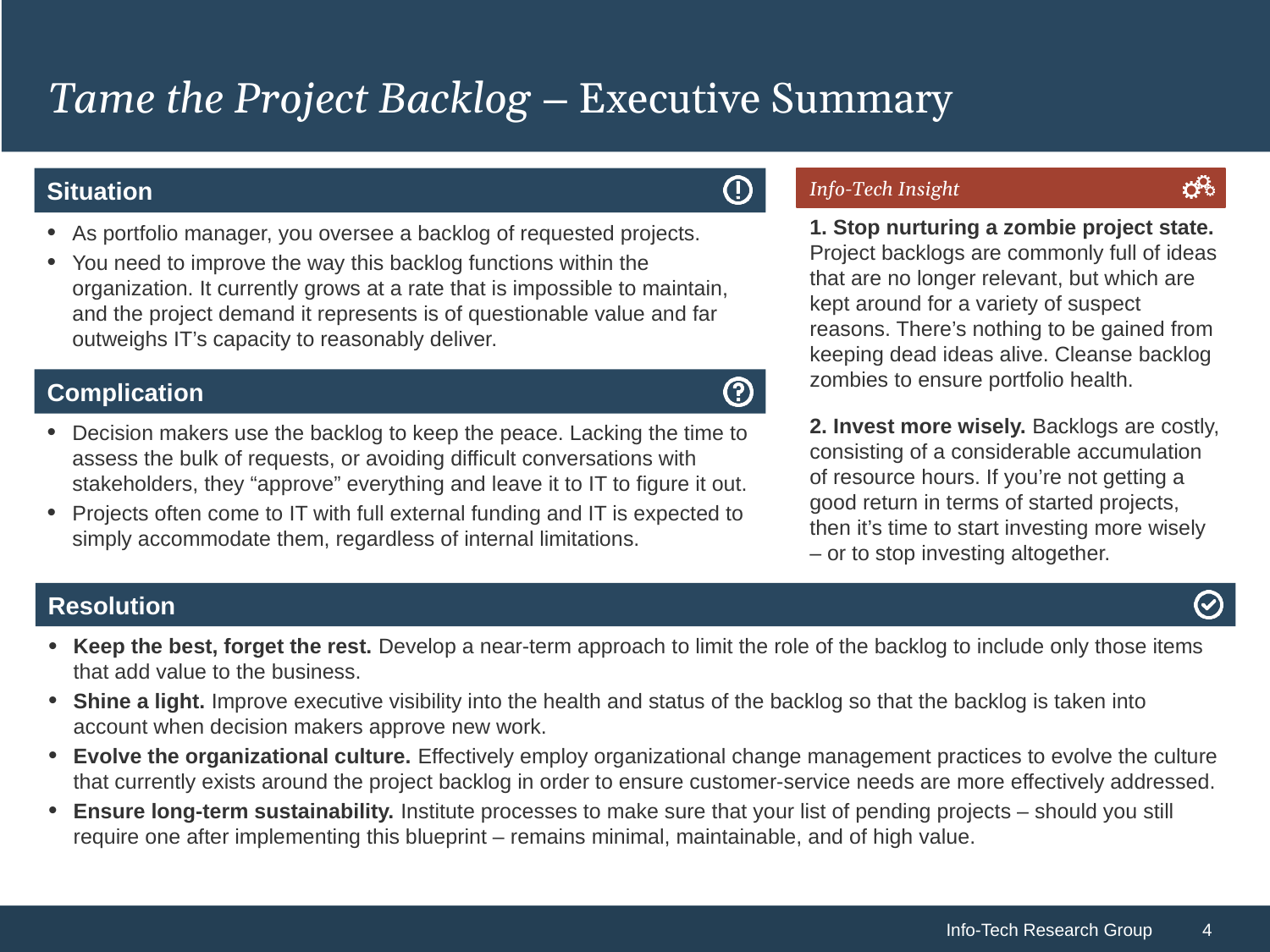

# Tame the Project Backlog – Executive Summary
1. Stop nurturing a zombie project state. Project backlogs are commonly full of ideas that are no longer relevant, but which are kept around for a variety of suspect reasons. There’s nothing to be gained from keeping dead ideas alive. Cleanse backlog zombies to ensure portfolio health.
2. Invest more wisely. Backlogs are costly, consisting of a considerable accumulation of resource hours. If you’re not getting a good return in terms of started projects, then it’s time to start investing more wisely – or to stop investing altogether.
As portfolio manager, you oversee a backlog of requested projects.
You need to improve the way this backlog functions within the organization. It currently grows at a rate that is impossible to maintain, and the project demand it represents is of questionable value and far outweighs IT’s capacity to reasonably deliver.

Decision makers use the backlog to keep the peace. Lacking the time to assess the bulk of requests, or avoiding difficult conversations with stakeholders, they “approve” everything and leave it to IT to figure it out.
Projects often come to IT with full external funding and IT is expected to simply accommodate them, regardless of internal limitations.

Keep the best, forget the rest. Develop a near-term approach to limit the role of the backlog to include only those items that add value to the business.
Shine a light. Improve executive visibility into the health and status of the backlog so that the backlog is taken into account when decision makers approve new work.
Evolve the organizational culture. Effectively employ organizational change management practices to evolve the culture that currently exists around the project backlog in order to ensure customer-service needs are more effectively addressed.
Ensure long-term sustainability. Institute processes to make sure that your list of pending projects – should you still require one after implementing this blueprint – remains minimal, maintainable, and of high value.